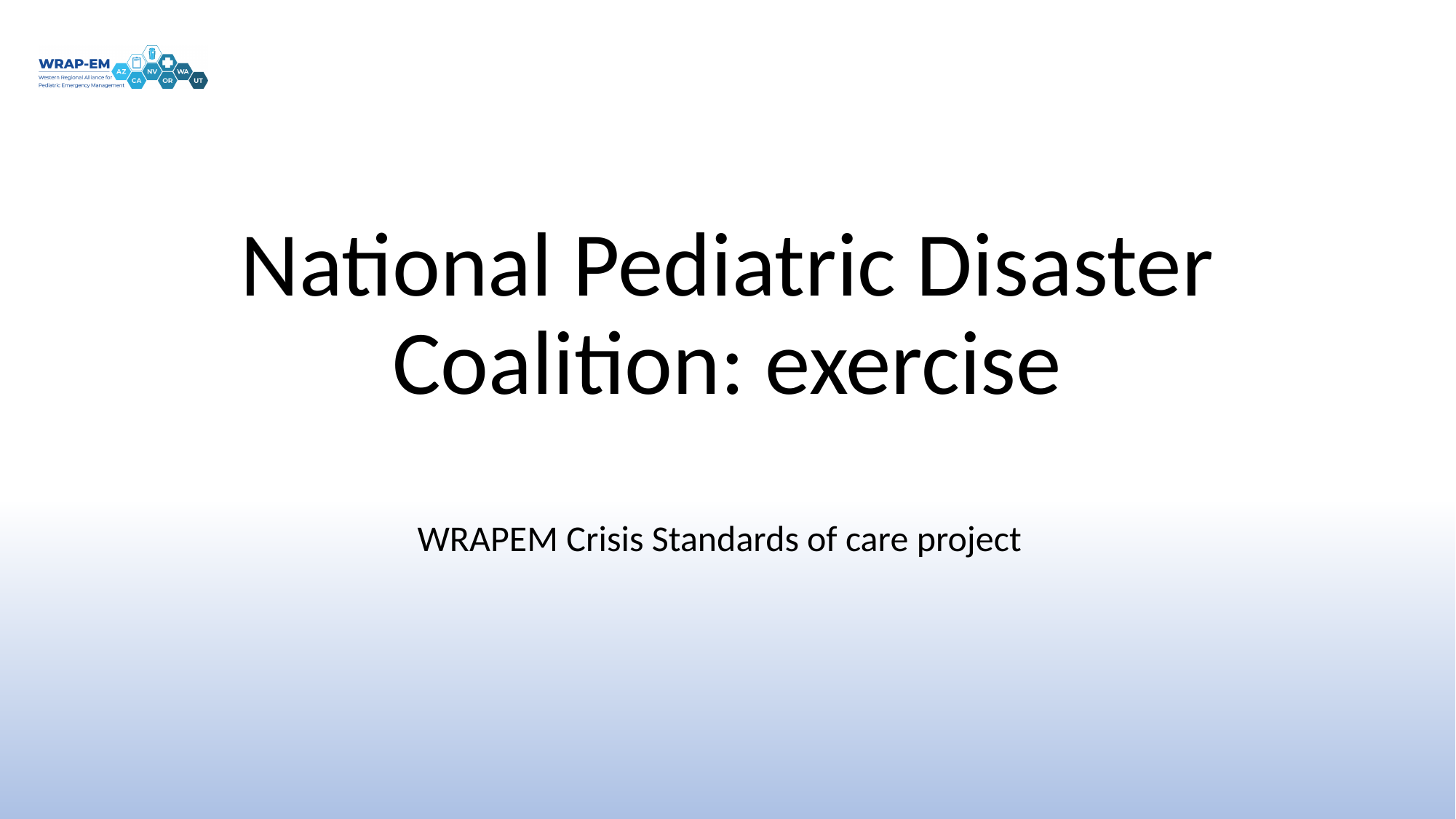

# National Pediatric Disaster Coalition: exercise
WRAPEM Crisis Standards of care project